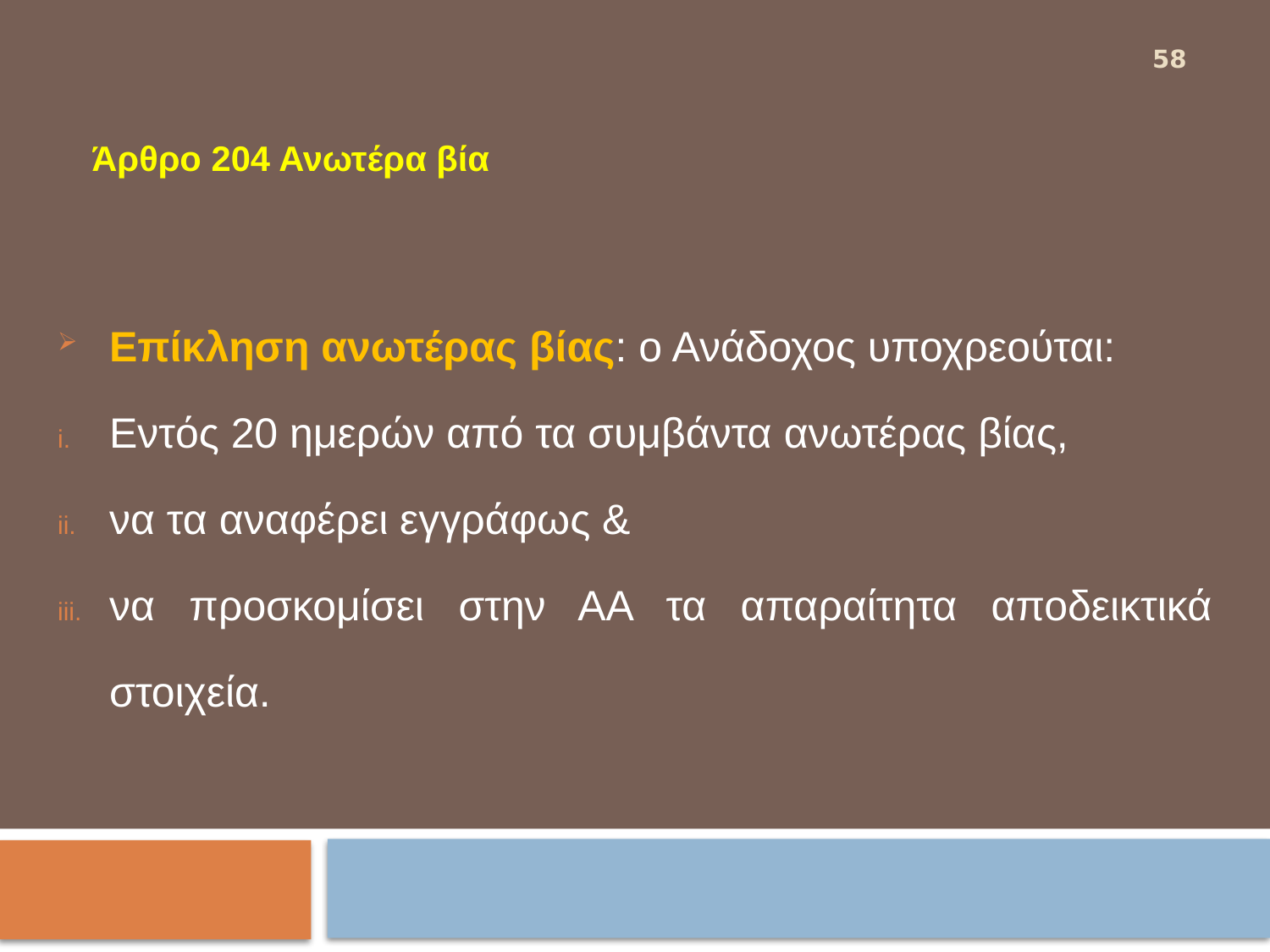

58
	 Άρθρο 204 Ανωτέρα βία

Επίκληση ανωτέρας βίας: ο Ανάδοχος υποχρεούται:
Εντός 20 ημερών από τα συμβάντα ανωτέρας βίας,
να τα αναφέρει εγγράφως &
να προσκομίσει στην ΑΑ τα απαραίτητα αποδεικτικά στοιχεία.
#